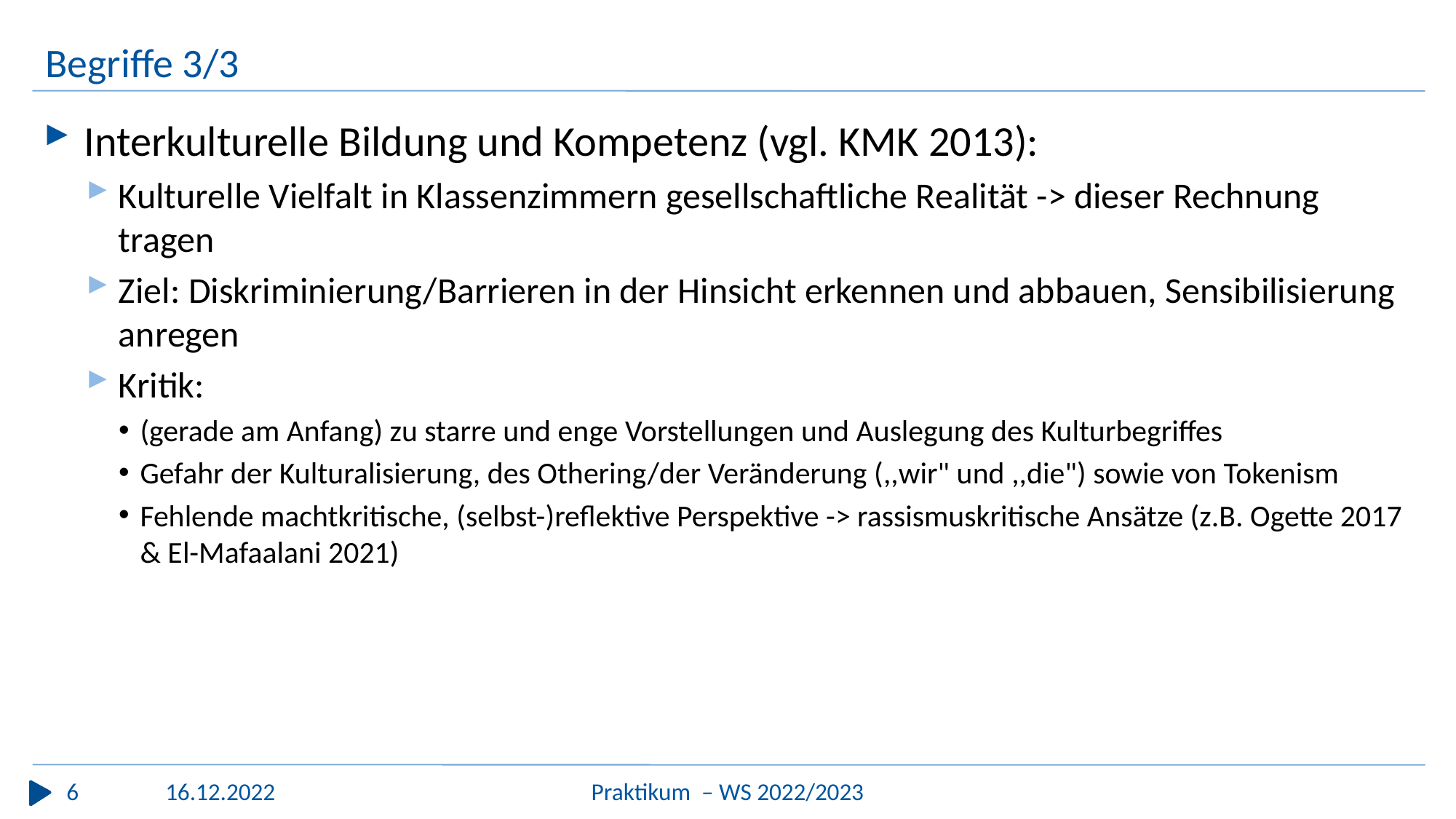

# Begriffe 3/3
Interkulturelle Bildung und Kompetenz (vgl. KMK 2013):
Kulturelle Vielfalt in Klassenzimmern gesellschaftliche Realität -> dieser Rechnung tragen
Ziel: Diskriminierung/Barrieren in der Hinsicht erkennen und abbauen, Sensibilisierung anregen
Kritik:
(gerade am Anfang) zu starre und enge Vorstellungen und Auslegung des Kulturbegriffes
Gefahr der Kulturalisierung, des Othering/der Veränderung (,,wir" und ,,die") sowie von Tokenism
Fehlende machtkritische, (selbst-)reflektive Perspektive -> rassismuskritische Ansätze (z.B. Ogette 2017 & El-Mafaalani 2021)

6
Praktikum  – WS 2022/2023
16.12.2022